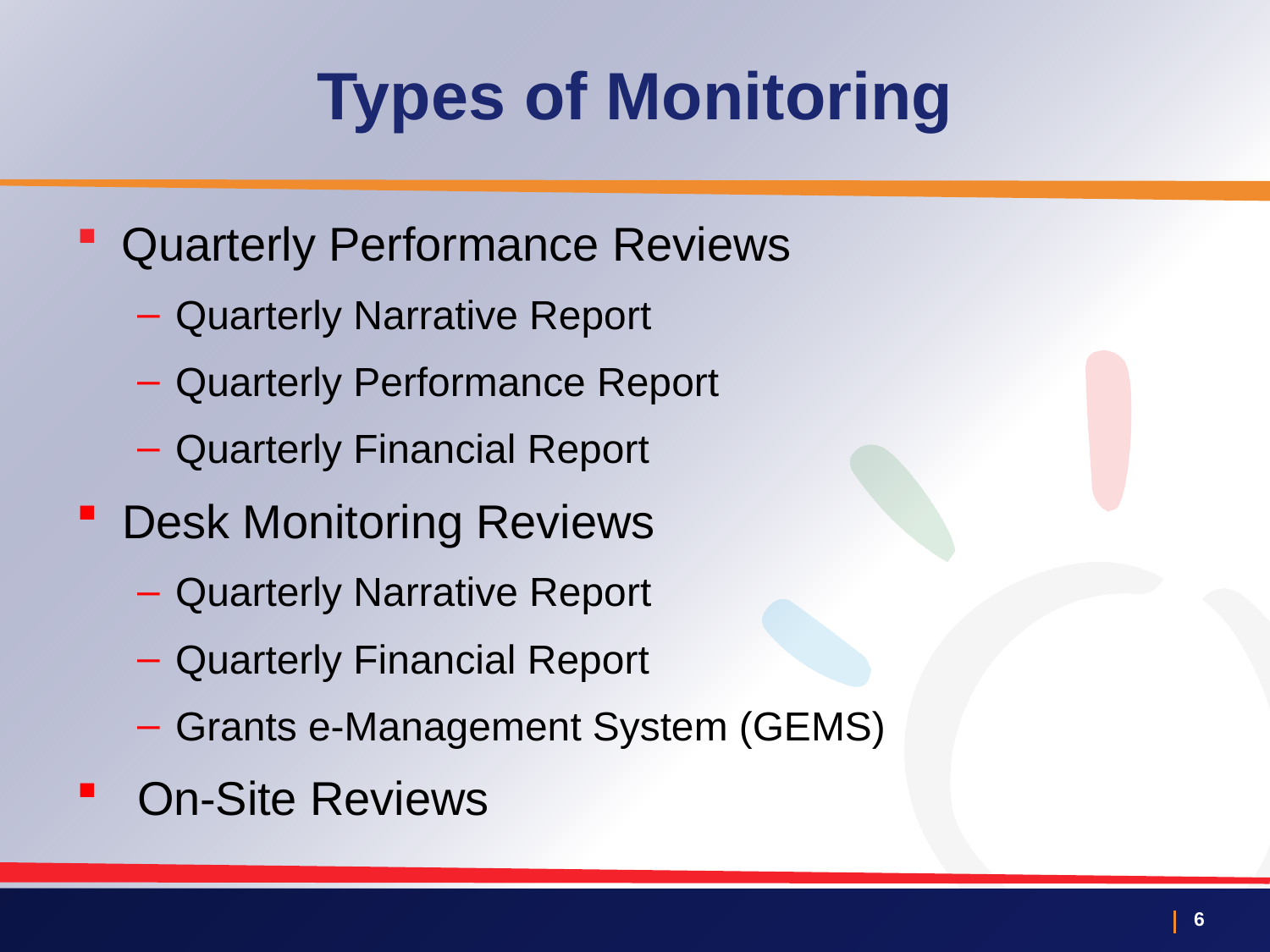

# Types of Monitoring
Quarterly Performance Reviews
Quarterly Narrative Report
Quarterly Performance Report
Quarterly Financial Report
Desk Monitoring Reviews
Quarterly Narrative Report
Quarterly Financial Report
Grants e-Management System (GEMS)
On-Site Reviews
 6